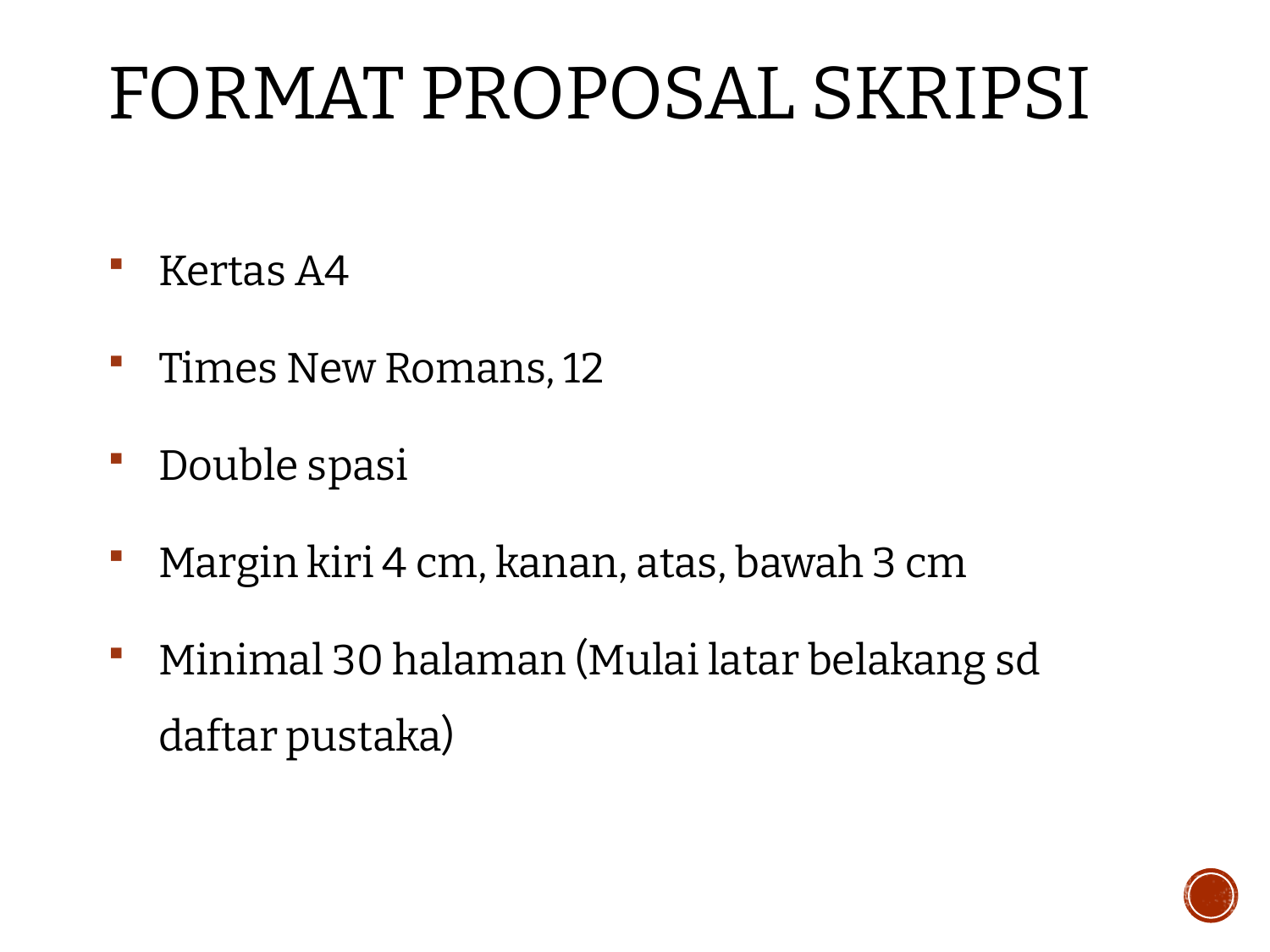

# FORMAT PROPOSAL SKRIPSI
Kertas A4
Times New Romans, 12
Double spasi
Margin kiri 4 cm, kanan, atas, bawah 3 cm
Minimal 30 halaman (Mulai latar belakang sd daftar pustaka)